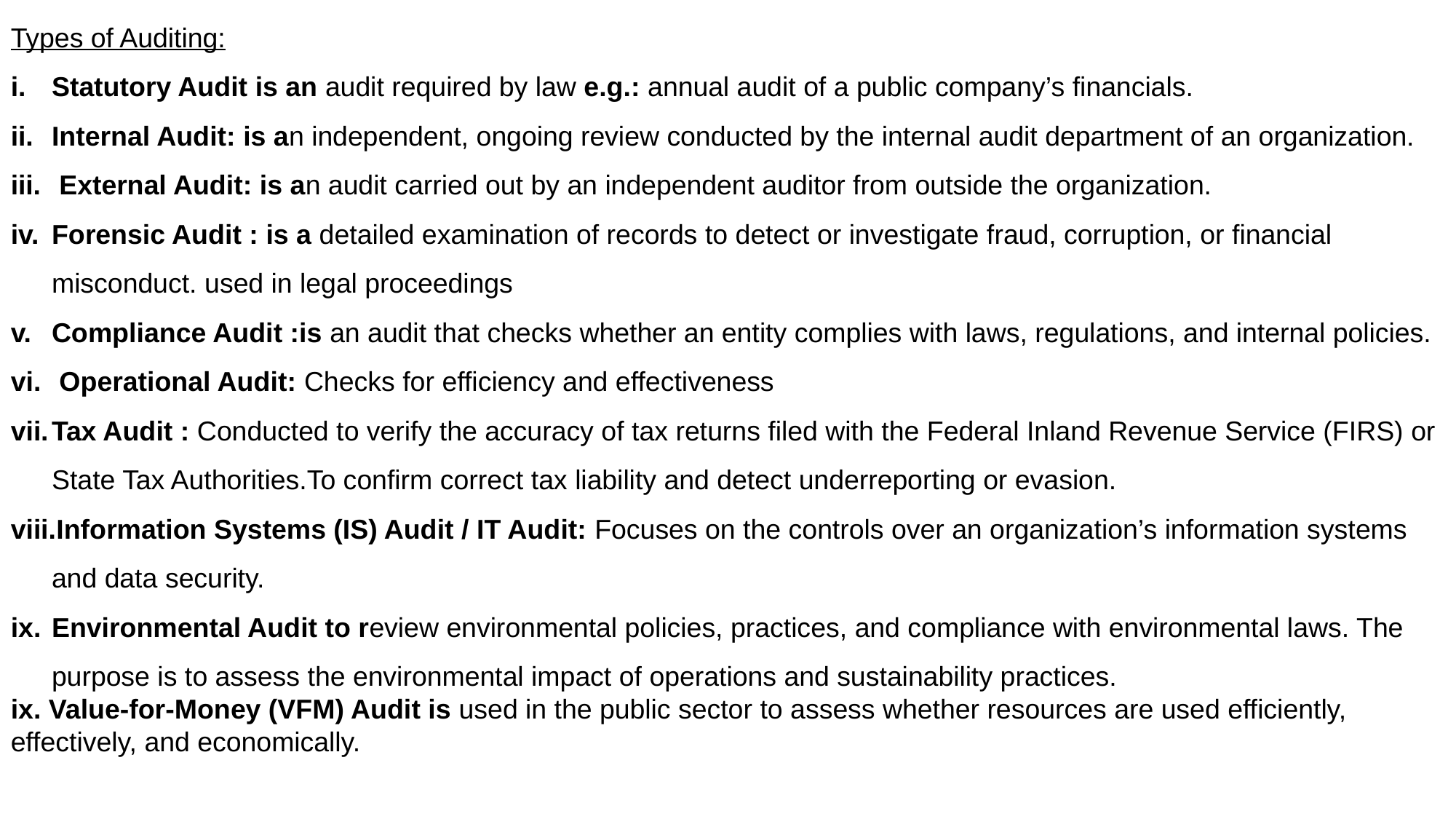

Types of Auditing:
Statutory Audit is an audit required by law e.g.: annual audit of a public company’s financials.
Internal Audit: is an independent, ongoing review conducted by the internal audit department of an organization.
 External Audit: is an audit carried out by an independent auditor from outside the organization.
Forensic Audit : is a detailed examination of records to detect or investigate fraud, corruption, or financial misconduct. used in legal proceedings
Compliance Audit :is an audit that checks whether an entity complies with laws, regulations, and internal policies.
 Operational Audit: Checks for efficiency and effectiveness
Tax Audit : Conducted to verify the accuracy of tax returns filed with the Federal Inland Revenue Service (FIRS) or State Tax Authorities.To confirm correct tax liability and detect underreporting or evasion.
Information Systems (IS) Audit / IT Audit: Focuses on the controls over an organization’s information systems and data security.
Environmental Audit to review environmental policies, practices, and compliance with environmental laws. The purpose is to assess the environmental impact of operations and sustainability practices.
ix. Value-for-Money (VFM) Audit is used in the public sector to assess whether resources are used efficiently, effectively, and economically.